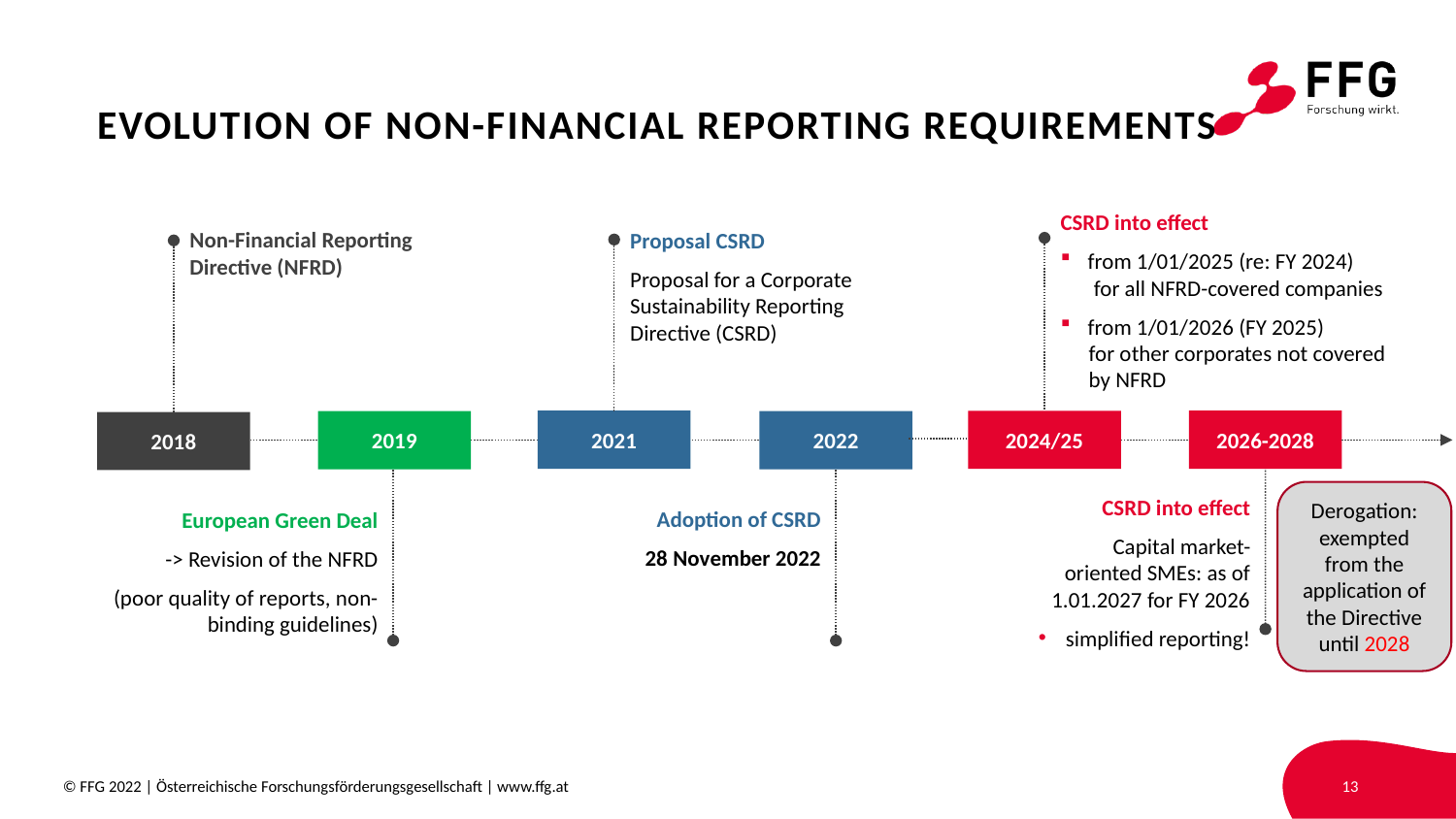

# EVolution of non-financial reporting requirements
CSRD into effect
from 1/01/2025 (re: FY 2024)
 for all NFRD-covered companies
from 1/01/2026 (FY 2025)
for other corporates not covered
by NFRD
Non-Financial Reporting Directive (NFRD)

Proposal CSRD
Proposal for a Corporate Sustainability Reporting Directive (CSRD)
2021
2026-2028
2024/25
2019
2022
2018
Derogation: exempted from the application of the Directive until 2028
CSRD into effect
Capital market-oriented SMEs: as of 1.01.2027 for FY 2026
simplified reporting!
Adoption of CSRD
28 November 2022
European Green Deal
-> Revision of the NFRD
(poor quality of reports, non-binding guidelines)
© FFG 2022 | Österreichische Forschungsförderungsgesellschaft | www.ffg.at
13